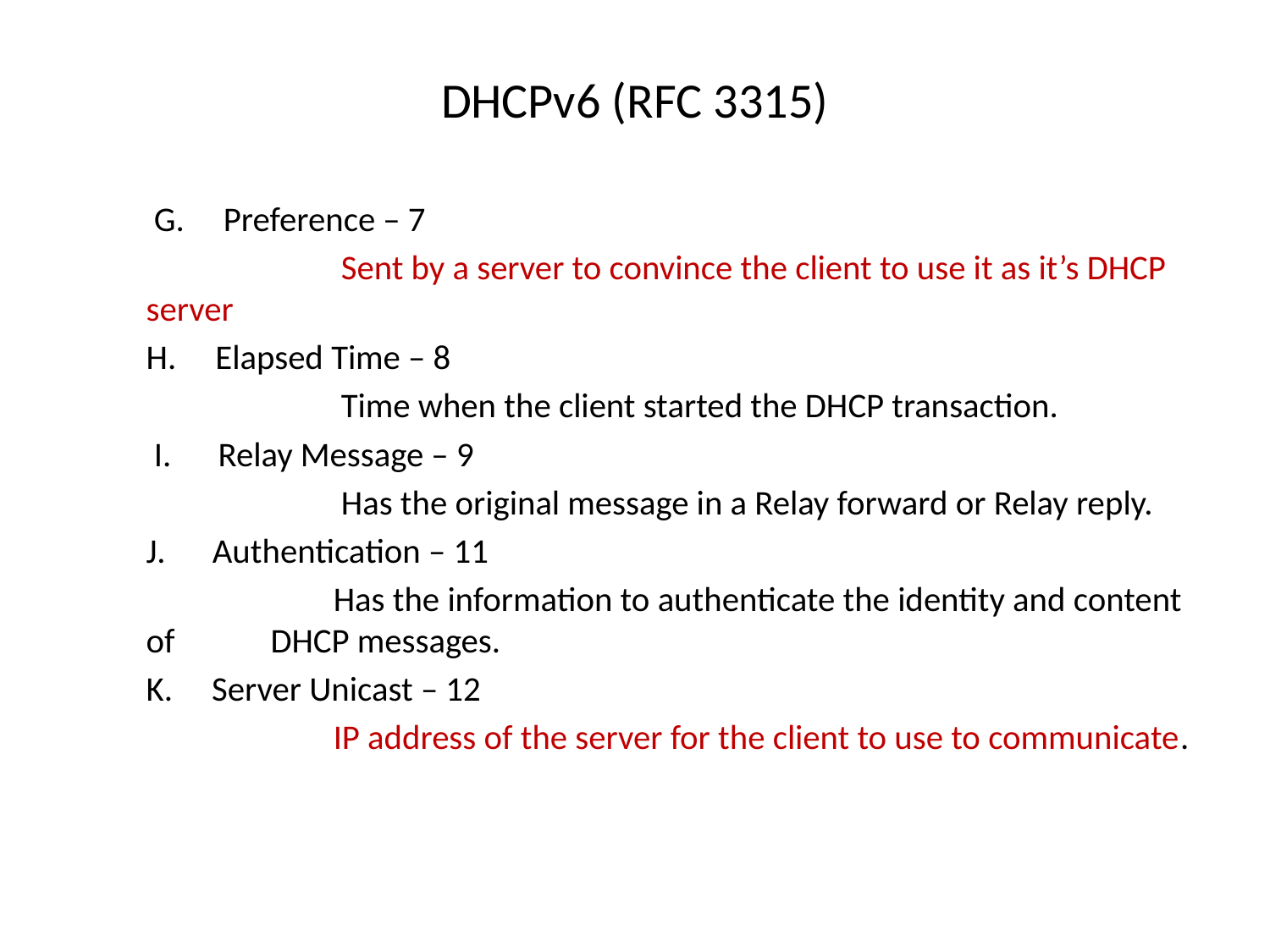

# DHCPv6 (RFC 3315)
        		 G.     Preference – 7
             	         Sent by a server to convince the client to use it as it’s DHCP 		server
        		H.     Elapsed Time – 8
             	         Time when the client started the DHCP transaction.
        		 I.      Relay Message – 9
             	         Has the original message in a Relay forward or Relay reply.
        		J.      Authentication – 11
            	        Has the information to authenticate the identity and content of   		DHCP messages.
        		K.     Server Unicast – 12
            	        IP address of the server for the client to use to communicate.